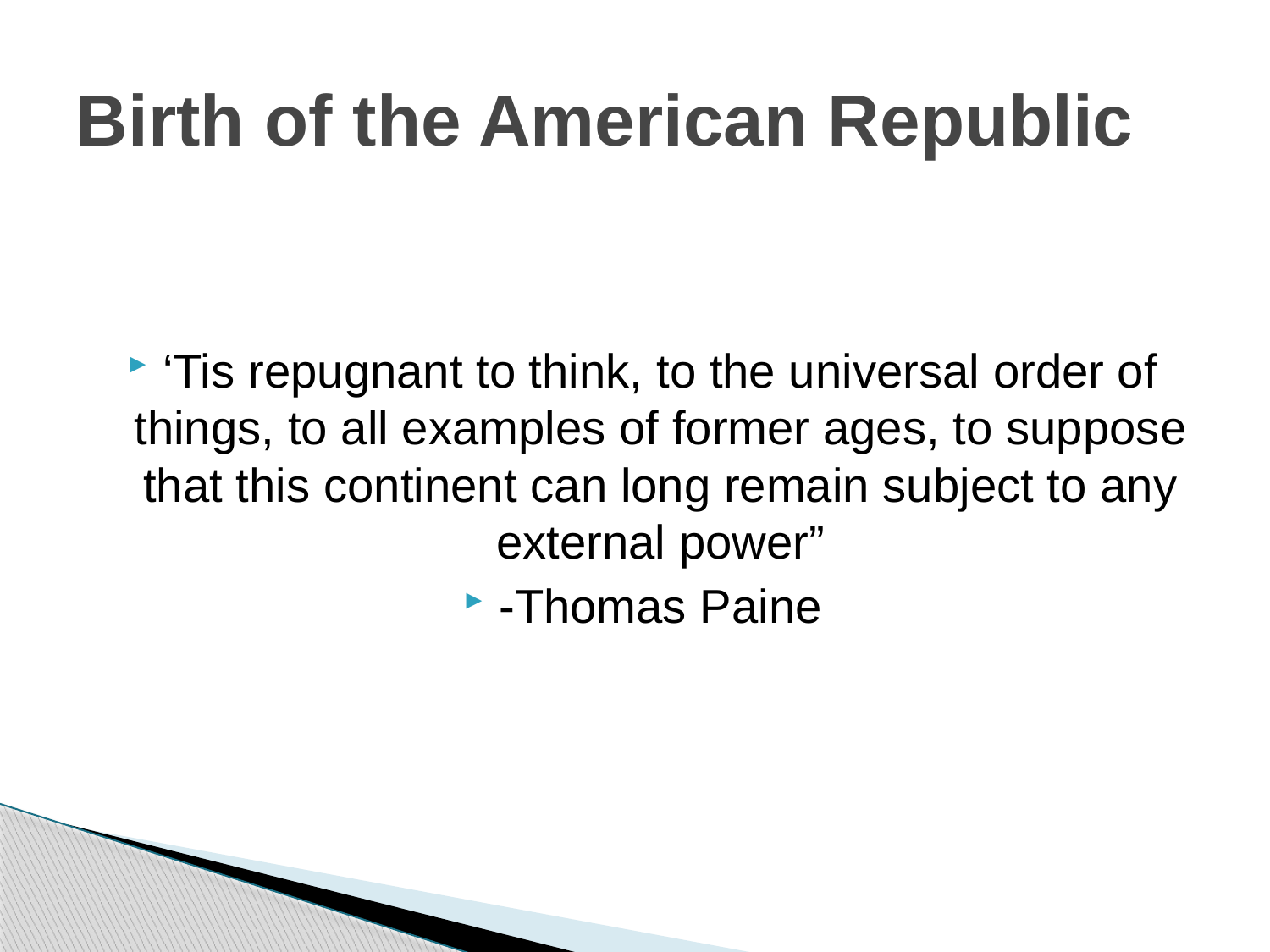

# Birth of the American Republic

‘Tis repugnant to think, to the universal order of things, to all examples of former ages, to suppose that this continent can long remain subject to any external power”
-Thomas Paine